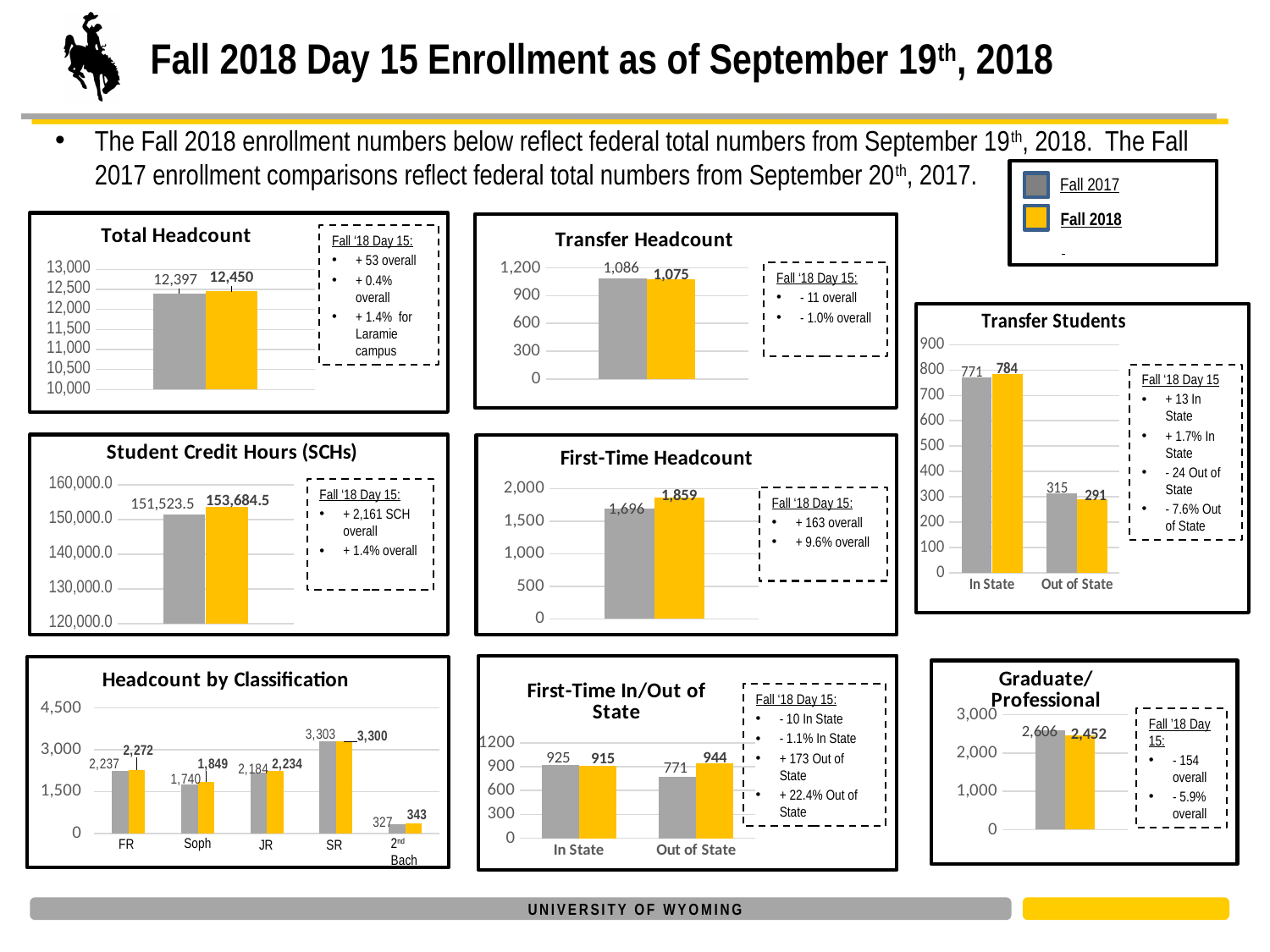

# Fall 2018 Day 15 Enrollment as of September 19th, 2018
The Fall 2018 enrollment numbers below reflect federal total numbers from September 19th, 2018.  The Fall 2017 enrollment comparisons reflect federal total numbers from September 20th, 2017.

Fall 2017

Fall 2018

Fall ‘18 Day 15:
+ 53 overall
+ 0.4% overall
+ 1.4%  for Laramie campus

### Chart: Total Headcount

| Category | Fall 2017 | Fall 2018 |
|---|---|---|
| Category 1 | 12397.0 | 12450.0 |
Fall ‘18 Day 15:
- 11 overall
- 1.0% overall

### Chart: Transfer Headcount

| Category | Fall 2017 | Fall 2018 |
|---|---|---|
| Category 1 | 1086.0 | 1075.0 |

Fall ‘18 Day 15
+ 13 In State
+ 1.7% In State
- 24 Out of State
- 7.6% Out of State

### Chart: Transfer Students

| Category | Fall 2017 | Fall 2018 |
|---|---|---|
| In State | 771.0 | 784.0 |
| Out of State | 315.0 | 291.0 |

### Chart: Student Credit Hours (SCHs)

| Category | Fall 2017 | Fall 2018 |
|---|---|---|
| Category 1 | 151523.5 | 153684.5 |
Fall ‘18 Day 15:
+ 2,161 SCH overall
+ 1.4% overall

Fall ‘18 Day 15:
+ 163 overall
+ 9.6% overall

### Chart: First-Time Headcount

| Category | Fall 2017 | Fall 2018 |
|---|---|---|
| Category 1 | 1696.0 | 1859.0 |

### Chart: Freshman In/Out of State

| Category |
|---|
Fall ‘18 Day 15:
- 10 In State
- 1.1% In State
+ 173 Out of State
+ 22.4% Out of State

### Chart: Graduate/
Professional

| Category | Fall 2017 | Fall 2018 |
|---|---|---|
| Grad/Prof | 2606.0 | 2452.0 |
Fall ’18 Day 15:
- 154 overall
- 5.9% overall

### Chart: Headcount by Classification

| Category | Fall 2017 | Fall 2018 |
|---|---|---|
| FRS | 2237.0 | 2272.0 |
| Soph | 1740.0 | 1849.0 |
| JRS | 2184.0 | 2234.0 |
| SRS | 3303.0 | 3300.0 |
| SB | 327.0 | 343.0 |

### Chart: First-Time In/Out of State

| Category | Fall 2017 | Fall 2018 |
|---|---|---|
| In State | 925.0 | 915.0 |
| Out of State | 771.0 | 944.0 |
Soph
2nd Bach
FR
JR
SR